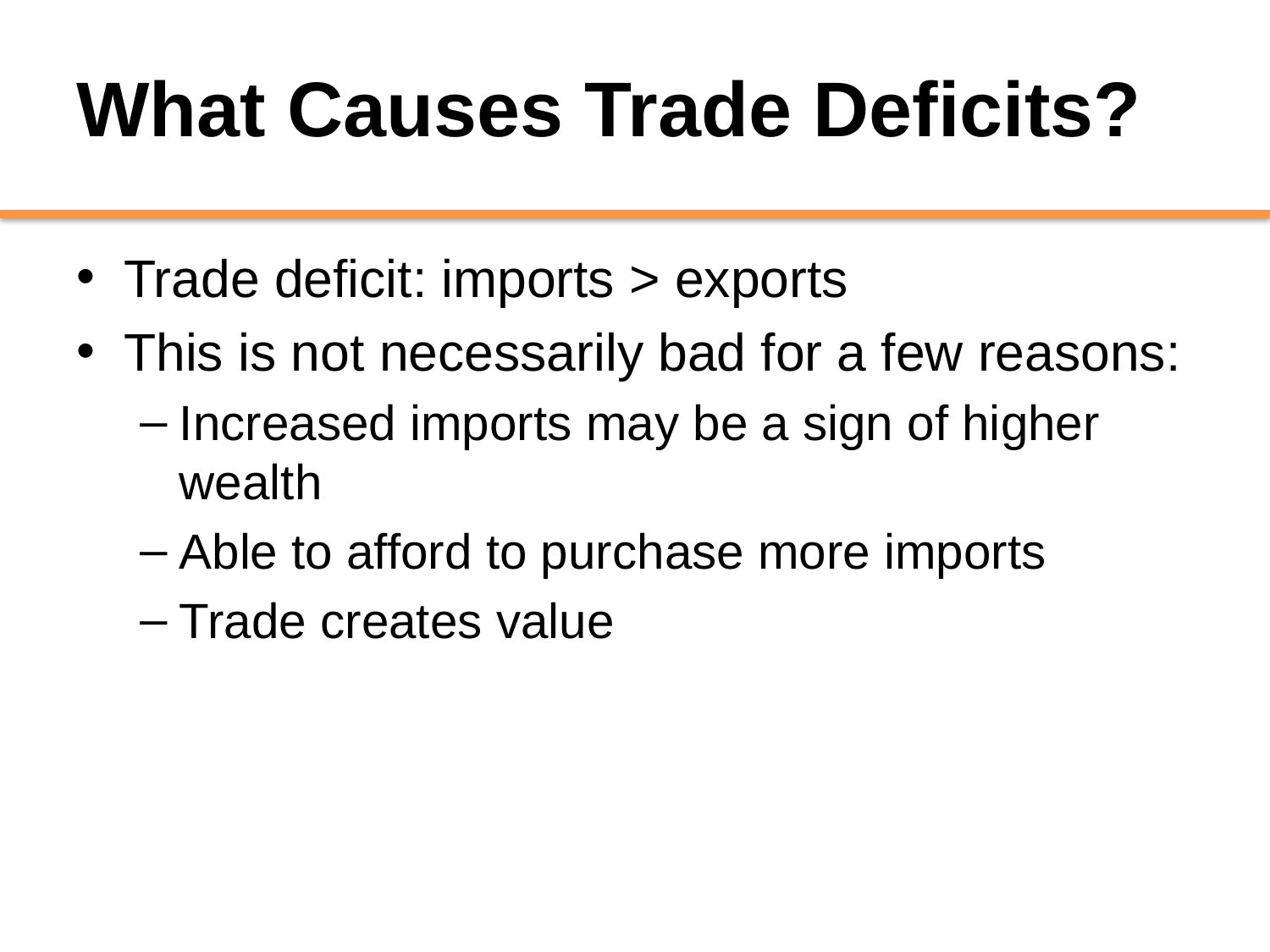

# What Causes Trade Deficits?
Trade deficit: imports > exports
This is not necessarily bad for a few reasons:
Increased imports may be a sign of higher wealth
Able to afford to purchase more imports
Trade creates value